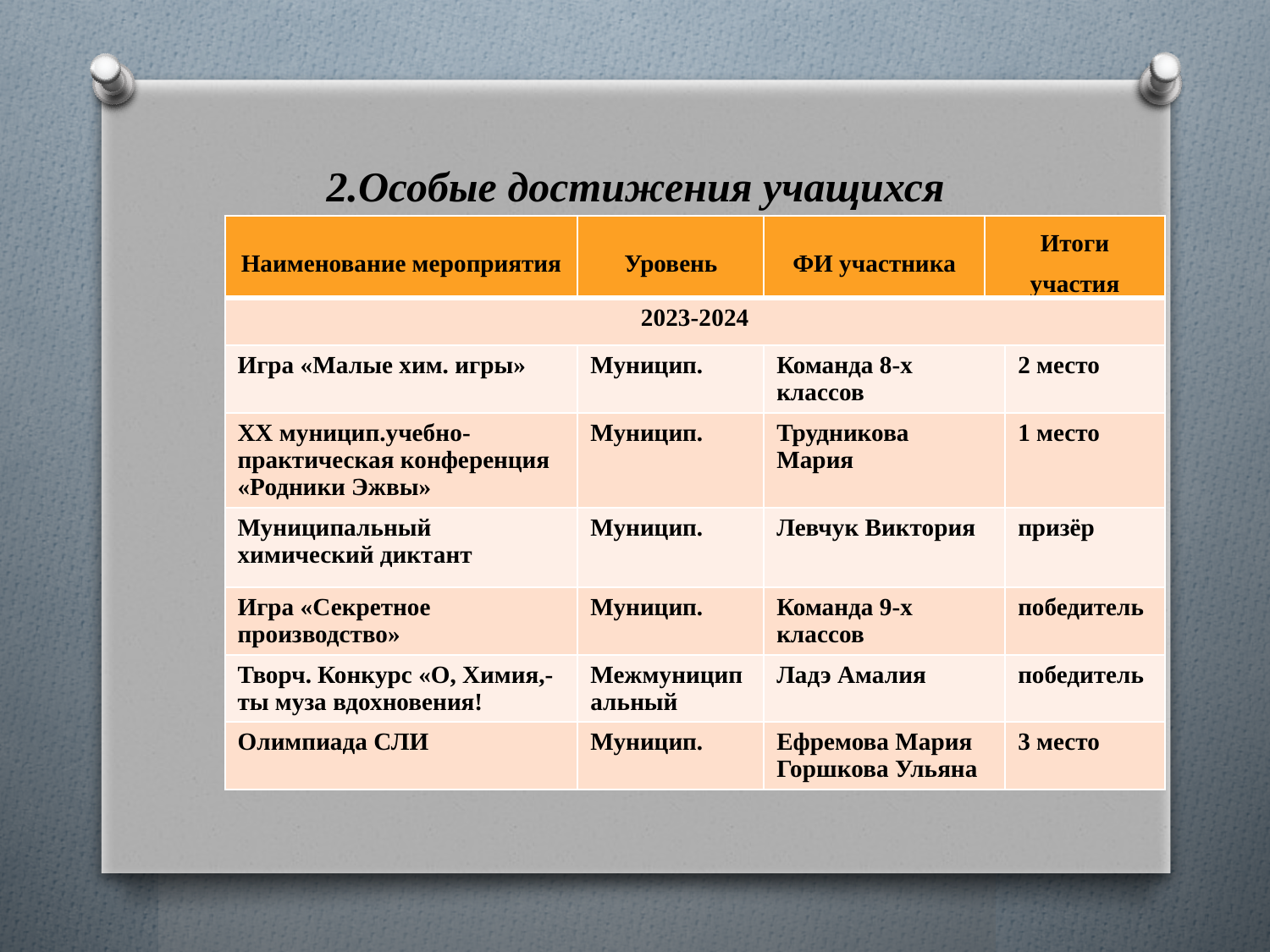

# 2.Особые достижения учащихся
| Наименование мероприятия | Уровень | ФИ участника | Итоги участия |  |
| --- | --- | --- | --- | --- |
| 2023-2024 |  |  |  |  |
| Игра «Малые хим. игры» | Муницип. | Команда 8-х классов |  | 2 место |
| XX муницип.учебно-практическая конференция «Родники Эжвы» | Муницип. | Трудникова Мария |  | 1 место |
| Муниципальный химический диктант | Муницип. | Левчук Виктория |  | призёр |
| Игра «Секретное производство» | Муницип. | Команда 9-х классов |  | победитель |
| Творч. Конкурс «О, Химия,-ты муза вдохновения! | Межмуниципальный | Ладэ Амалия |  | победитель |
| Олимпиада СЛИ | Муницип. | Ефремова Мария Горшкова Ульяна |  | 3 место |